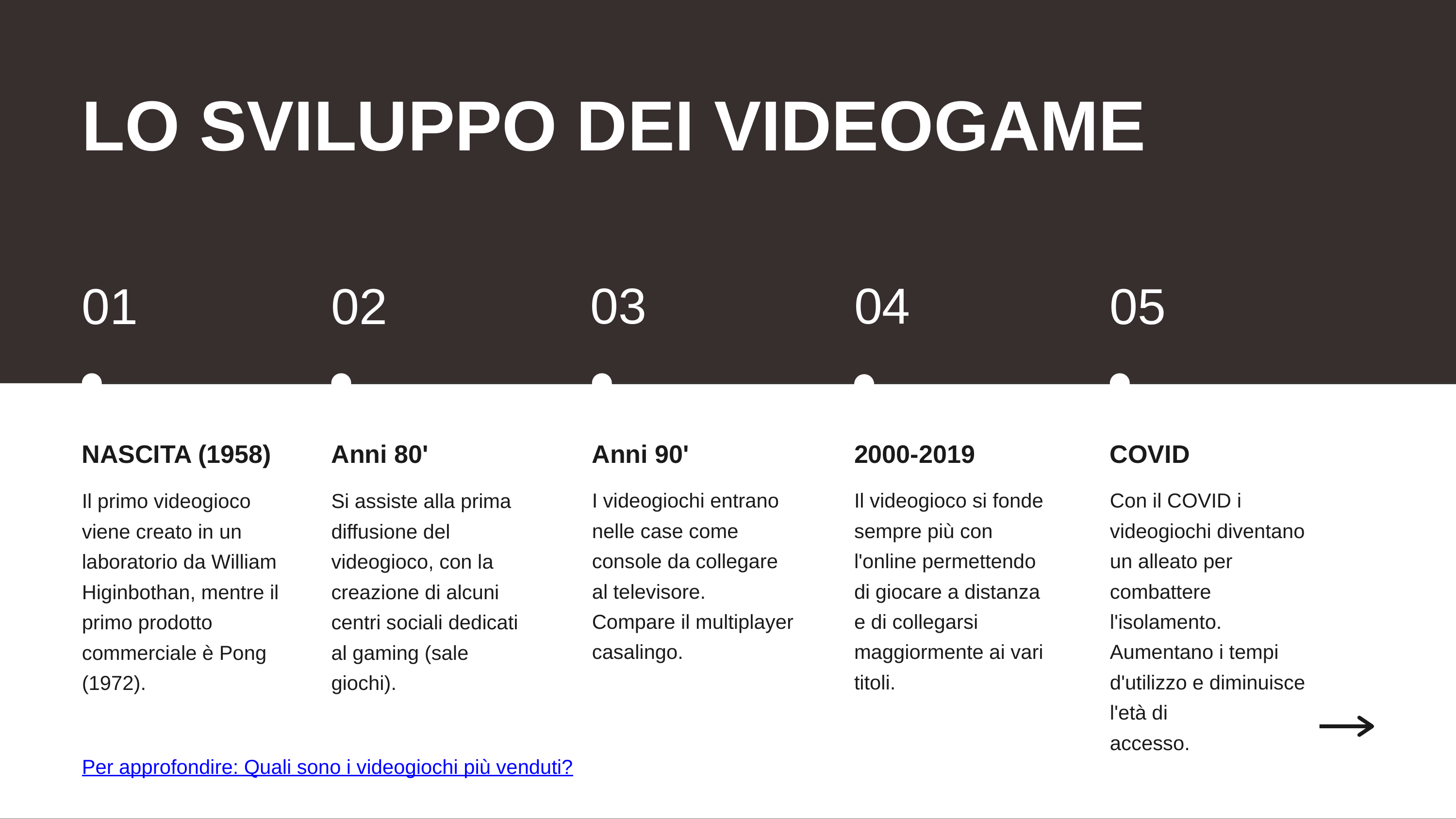

LO SVILUPPO DEI VIDEOGAME
03
04
02
01
05

NASCITA (1958)
Il primo videogioco viene creato in un laboratorio da William Higinbothan, mentre il primo prodotto commerciale è Pong (1972).
Anni 80'
Si assiste alla prima diffusione del videogioco, con la creazione di alcuni centri sociali dedicati al gaming (sale giochi).
Anni 90'
I videogiochi entrano nelle case come console da collegare al televisore. Compare il multiplayer casalingo.
2000-2019
Il videogioco si fonde sempre più con l'online permettendo di giocare a distanza e di collegarsi maggiormente ai vari titoli.
COVID
Con il COVID i videogiochi diventano un alleato per combattere l'isolamento. Aumentano i tempi d'utilizzo e diminuisce l'età di
accesso.

Per approfondire: Quali sono i videogiochi più venduti?